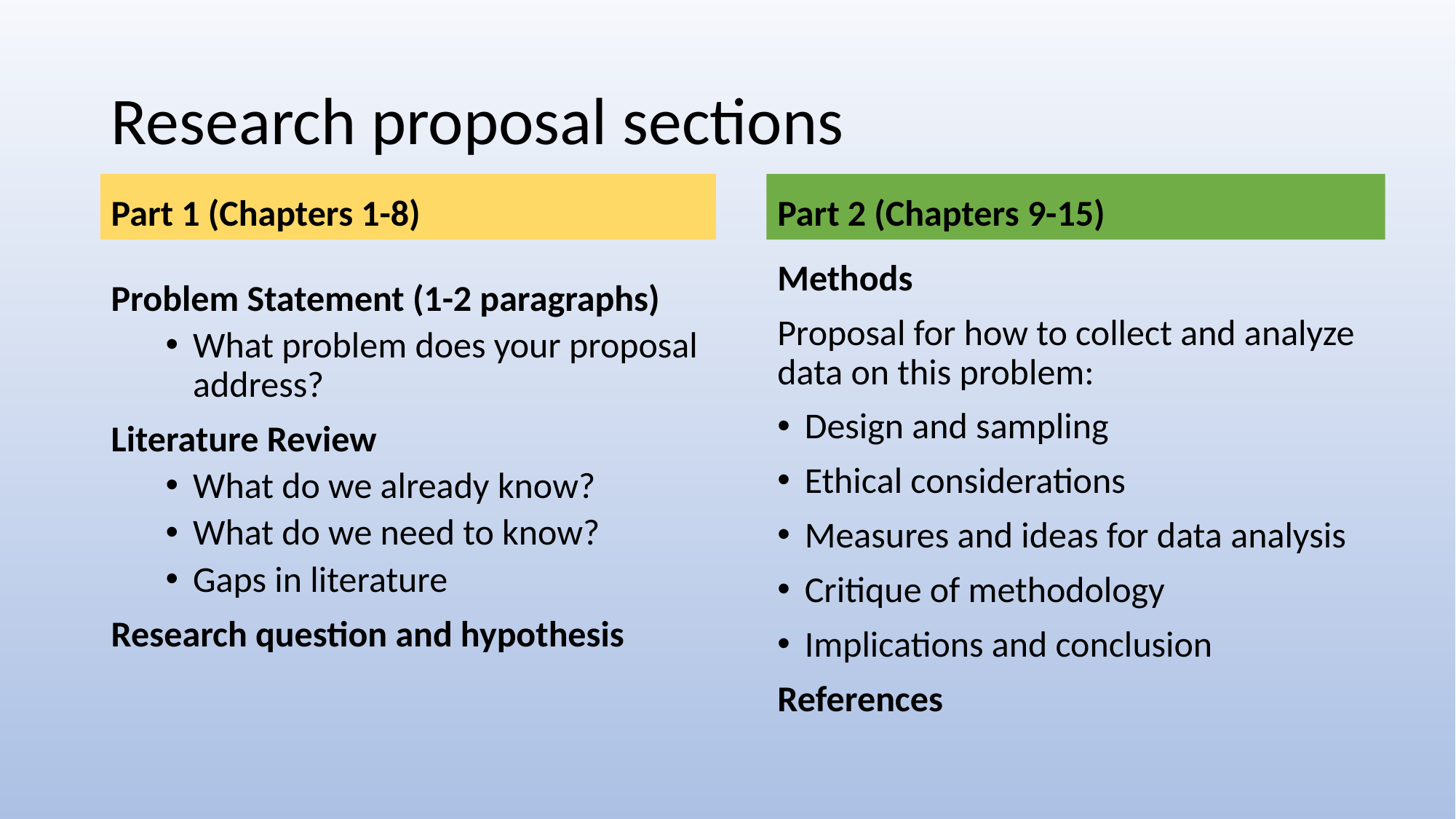

# Research proposal sections
Part 2 (Chapters 9-15)
Part 1 (Chapters 1-8)
Methods
Proposal for how to collect and analyze data on this problem:
Design and sampling
Ethical considerations
Measures and ideas for data analysis
Critique of methodology
Implications and conclusion
References
Problem Statement (1-2 paragraphs)
What problem does your proposal address?
Literature Review
What do we already know?
What do we need to know?
Gaps in literature
Research question and hypothesis